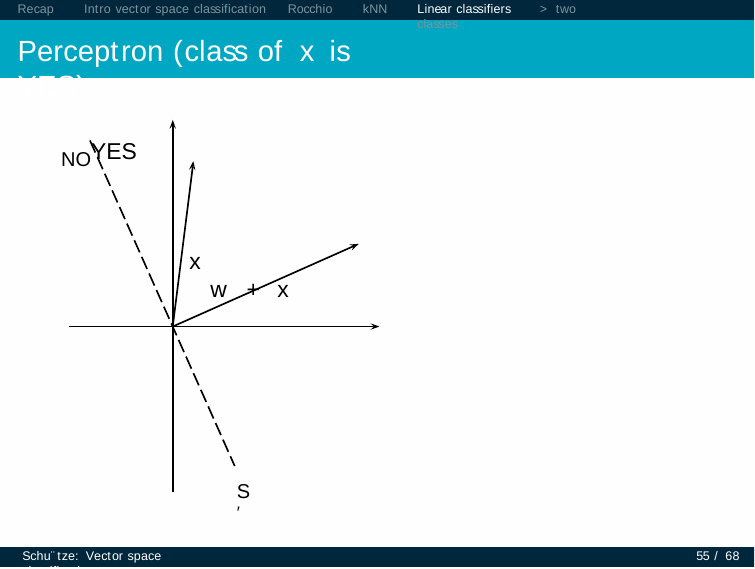

Recap	Intro vector space classification	Rocchio	kNN

Perceptron (class of  x  is YES)
Linear classifiers	> two classes

NOYES

 x
w  +  x

S ′

Schu¨tze:  Vector space classification
55 / 68